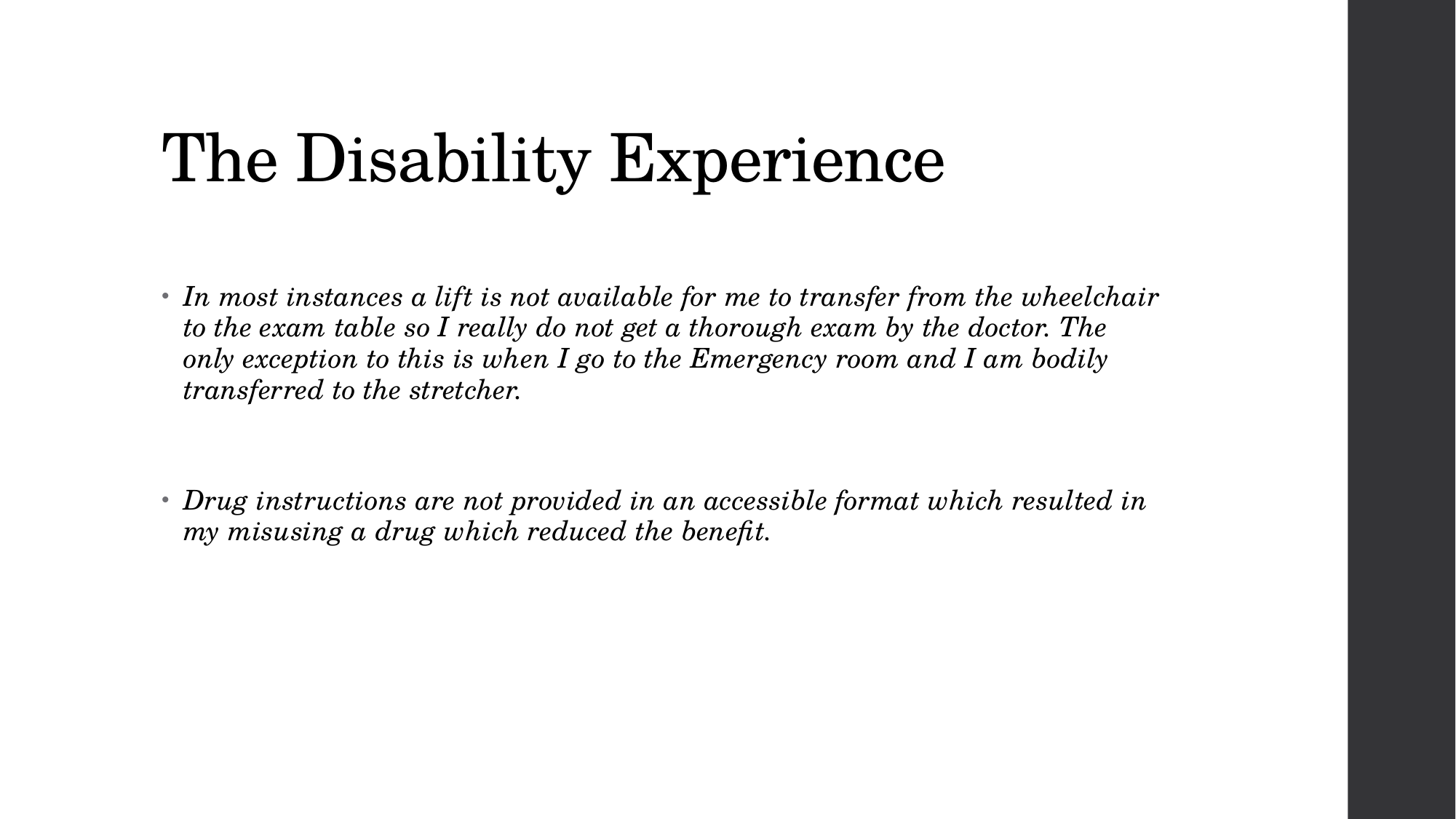

# The Disability Experience

In most instances a lift is not available for me to transfer from the wheelchair to the exam table so I really do not get a thorough exam by the doctor. The only exception to this is when I go to the Emergency room and I am bodily transferred to the stretcher.

Drug instructions are not provided in an accessible format which resulted in my misusing a drug which reduced the benefit.